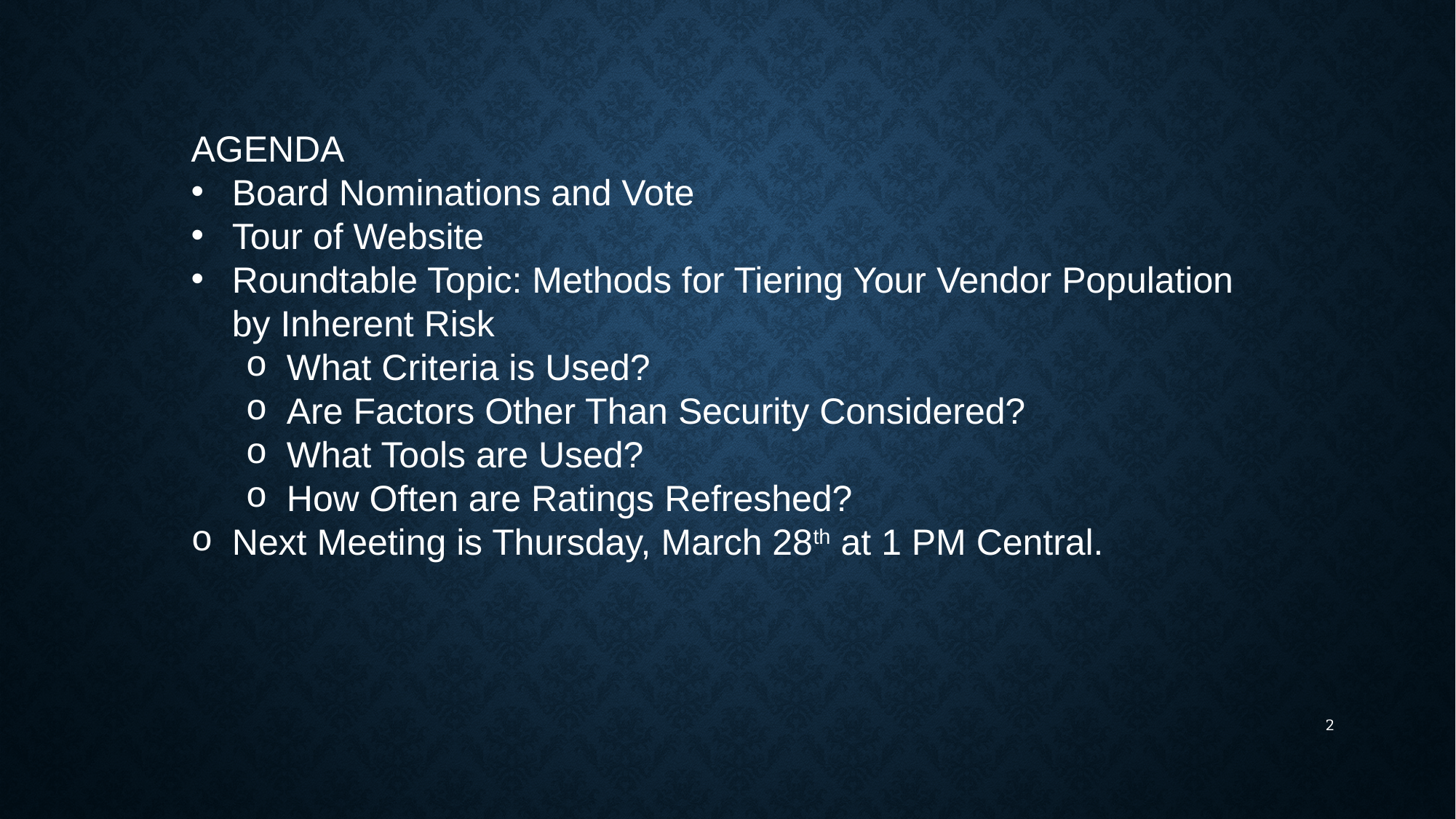

AGENDA
Board Nominations and Vote
Tour of Website
Roundtable Topic: Methods for Tiering Your Vendor Population by Inherent Risk
What Criteria is Used?
Are Factors Other Than Security Considered?
What Tools are Used?
How Often are Ratings Refreshed?
Next Meeting is Thursday, March 28th at 1 PM Central.
2